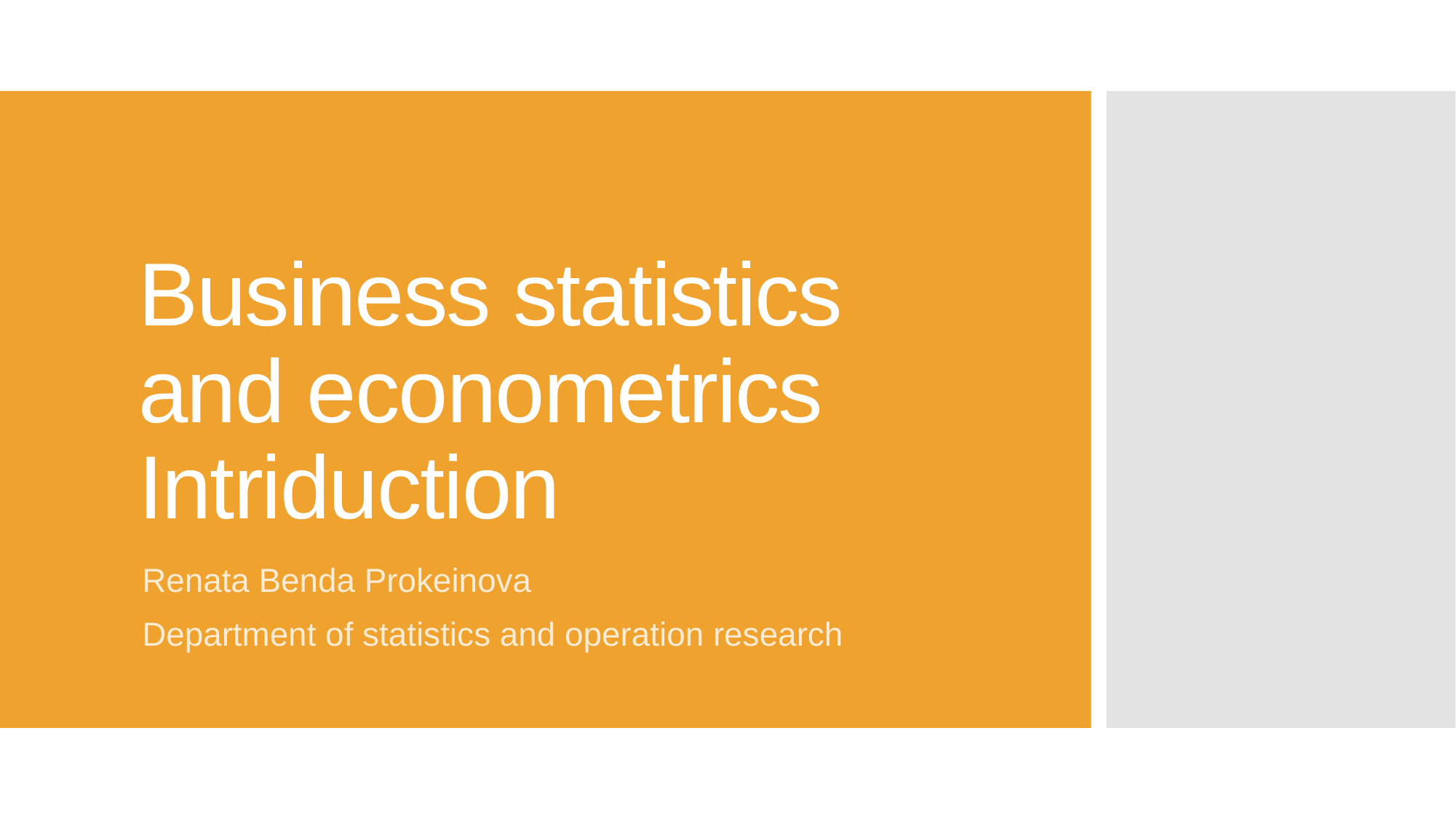

# Business statistics and econometrics Intriduction
Renata Benda Prokeinova
Department of statistics and operation research